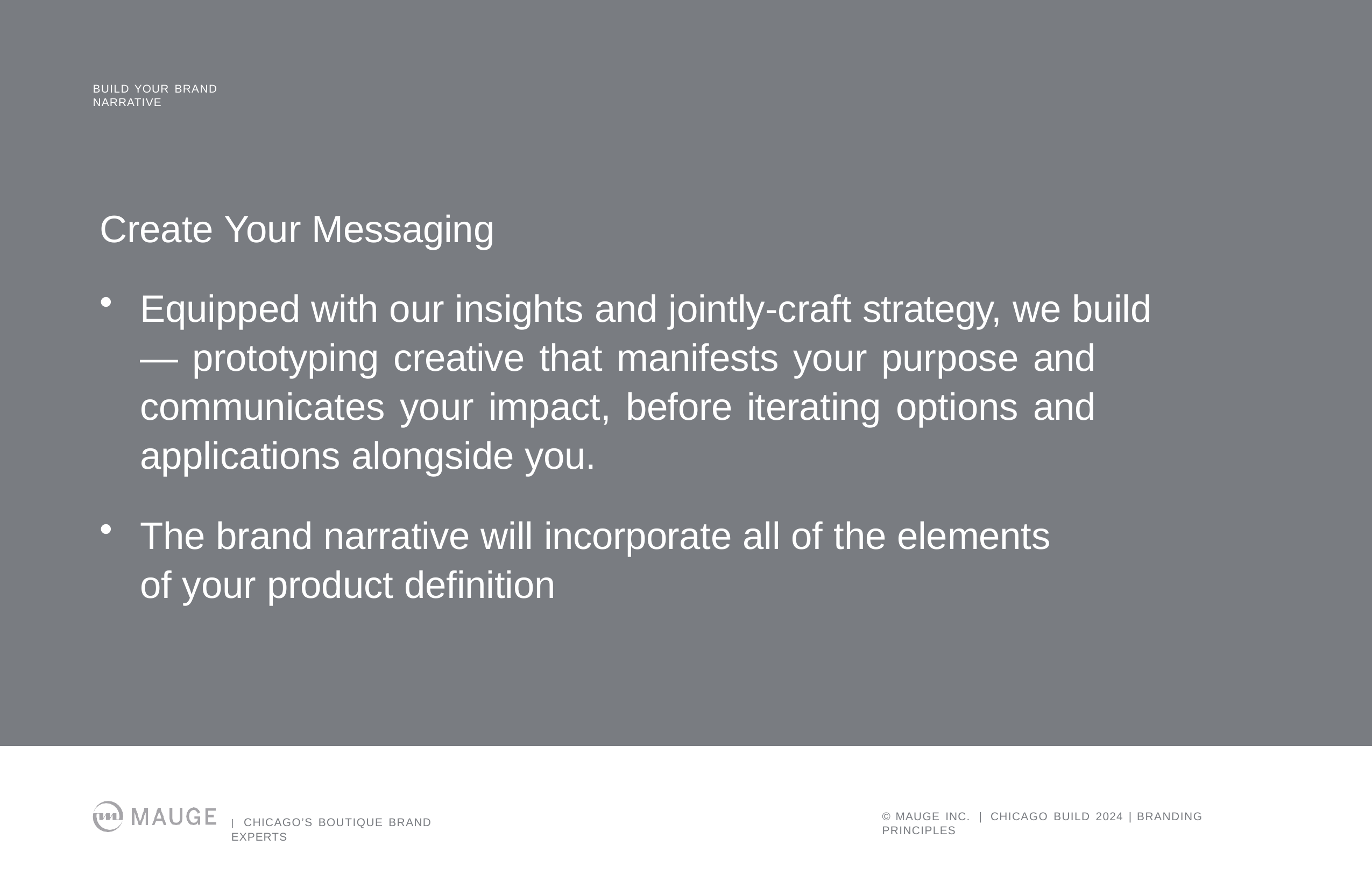

BUILD YOUR BRAND NARRATIVE
# Create Your Messaging
Equipped with our insights and jointly-craft strategy, we build
— prototyping creative that manifests your purpose and communicates your impact, before iterating options and applications alongside you.
The brand narrative will incorporate all of the elements of your product definition
|  CHICAGO’S BOUTIQUE BRAND EXPERTS
© MAUGE INC. | CHICAGO BUILD 2024 | BRANDING PRINCIPLES